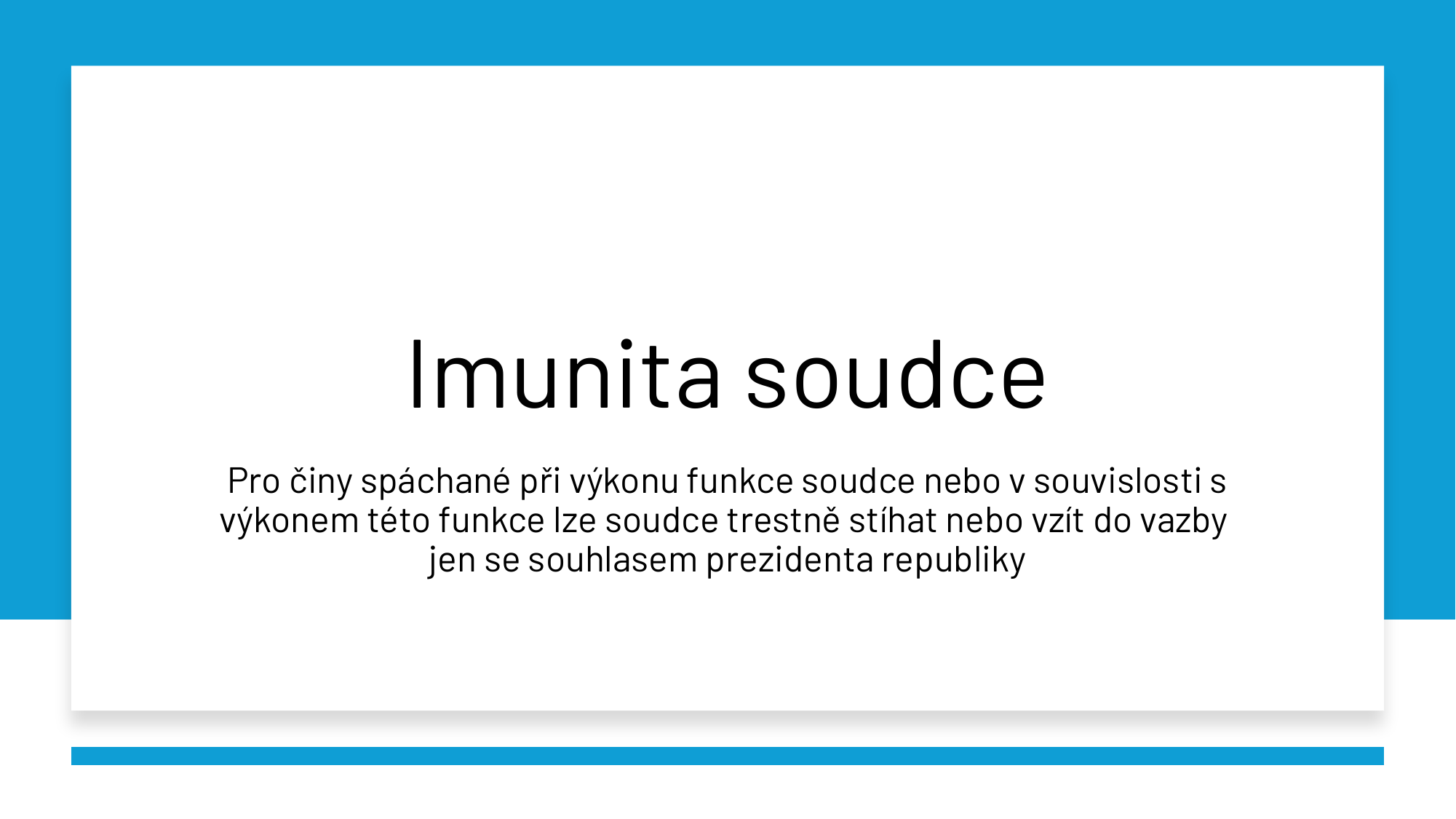

# Imunita soudce
Pro činy spáchané při výkonu funkce soudce nebo v souvislosti s výkonem této funkce lze soudce trestně stíhat nebo vzít do vazby  jen se souhlasem prezidenta republiky